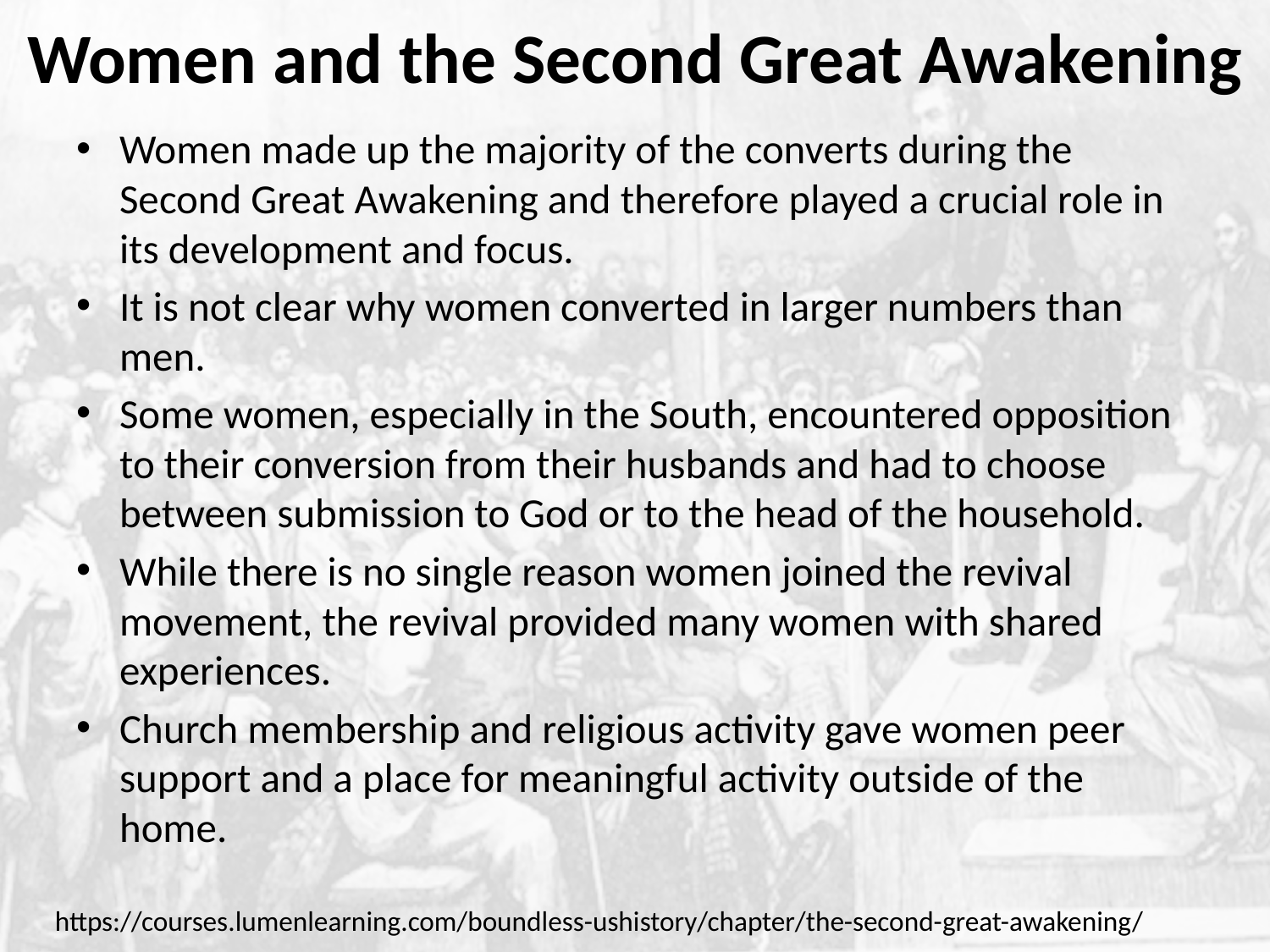

# Women and the Second Great Awakening
Women made up the majority of the converts during the Second Great Awakening and therefore played a crucial role in its development and focus.
It is not clear why women converted in larger numbers than men.
Some women, especially in the South, encountered opposition to their conversion from their husbands and had to choose between submission to God or to the head of the household.
While there is no single reason women joined the revival movement, the revival provided many women with shared experiences.
Church membership and religious activity gave women peer support and a place for meaningful activity outside of the home.
https://courses.lumenlearning.com/boundless-ushistory/chapter/the-second-great-awakening/